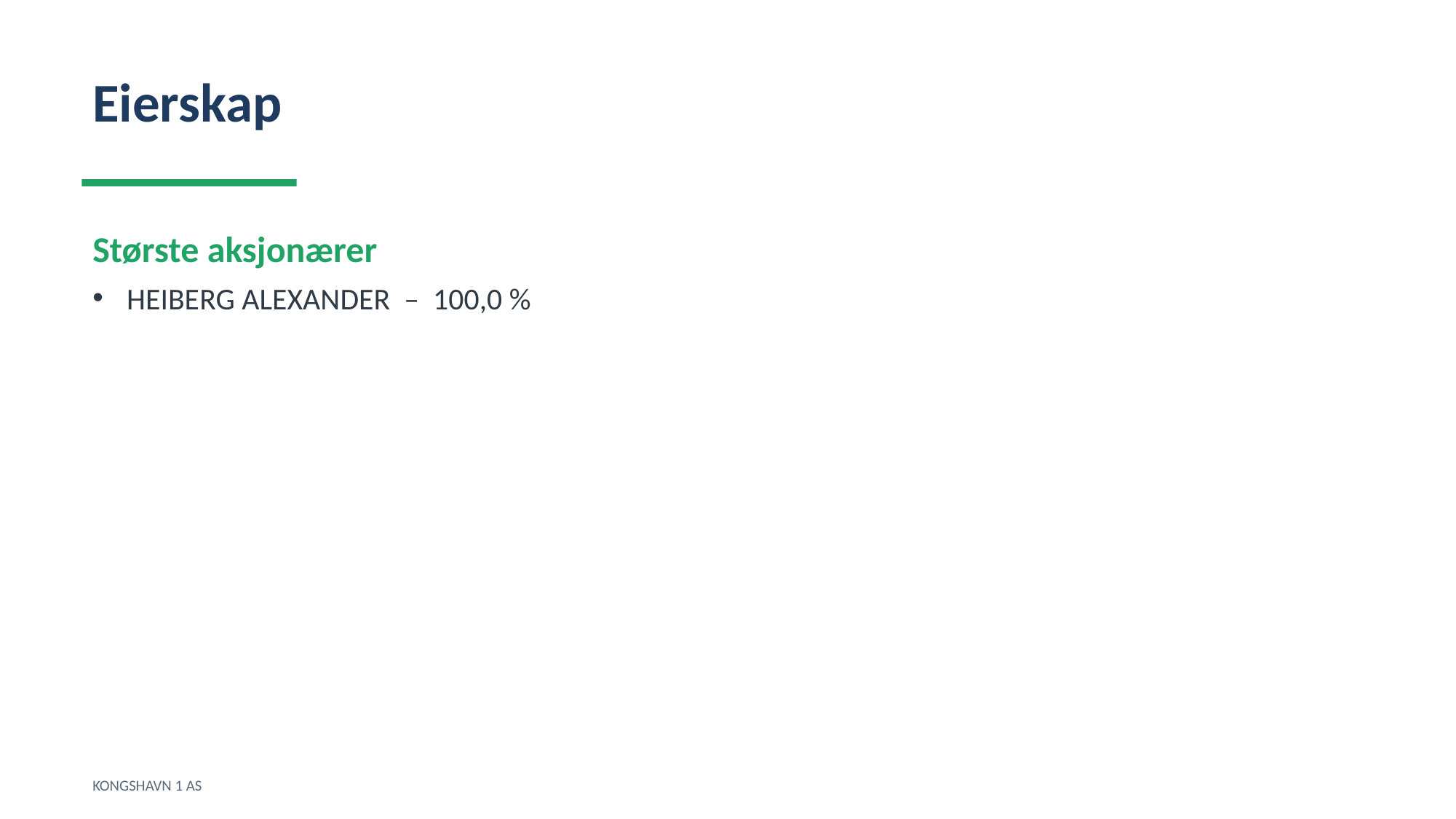

Eierskap

Største aksjonærer
HEIBERG ALEXANDER  –  100,0 %
KONGSHAVN 1 AS